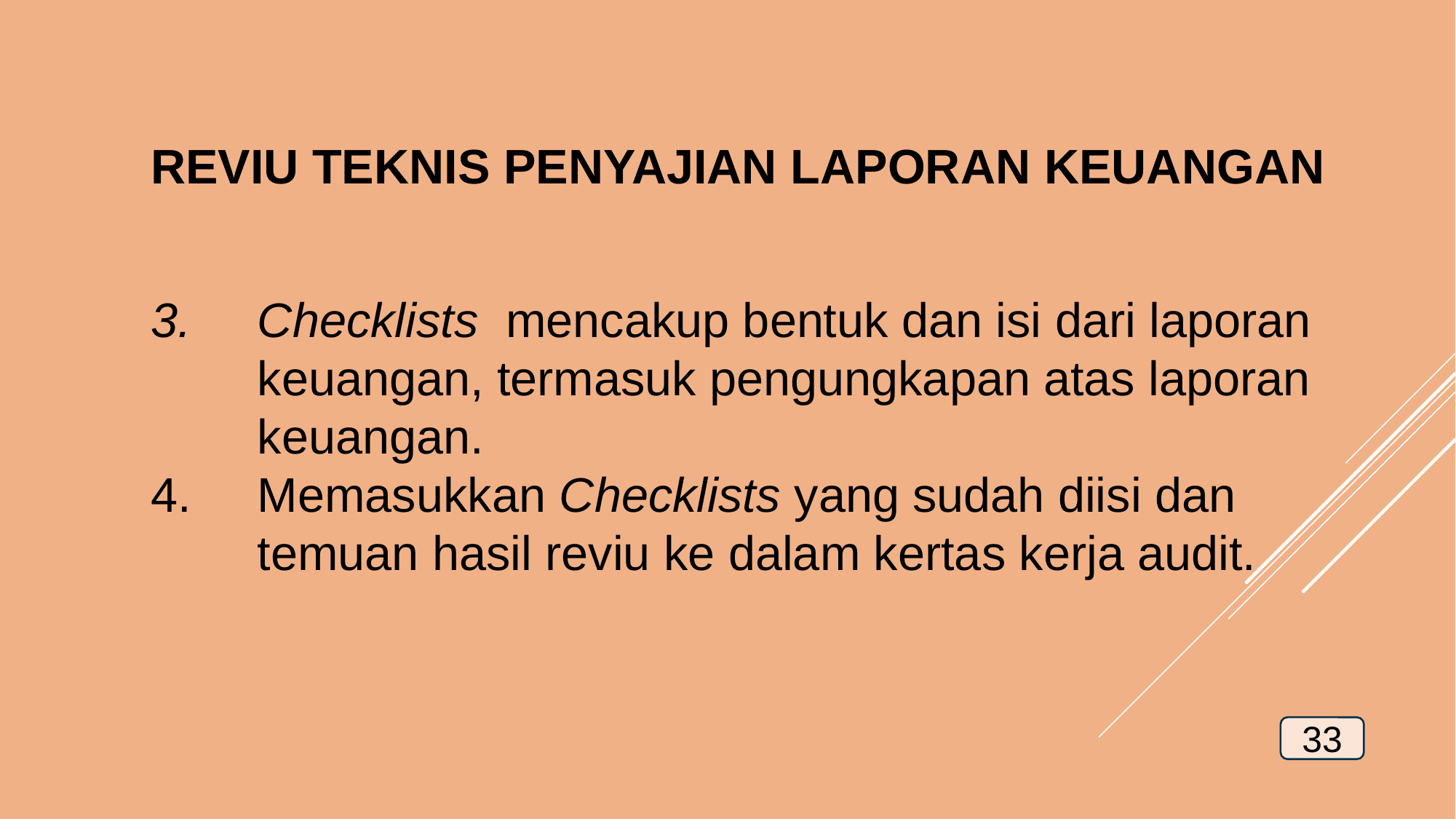

REVIU TEKNIS PENYAJIAN LAPORAN KEUANGAN
Checklists  mencakup bentuk dan isi dari laporan keuangan, termasuk pengungkapan atas laporan keuangan.
Memasukkan Checklists yang sudah diisi dan temuan hasil reviu ke dalam kertas kerja audit.